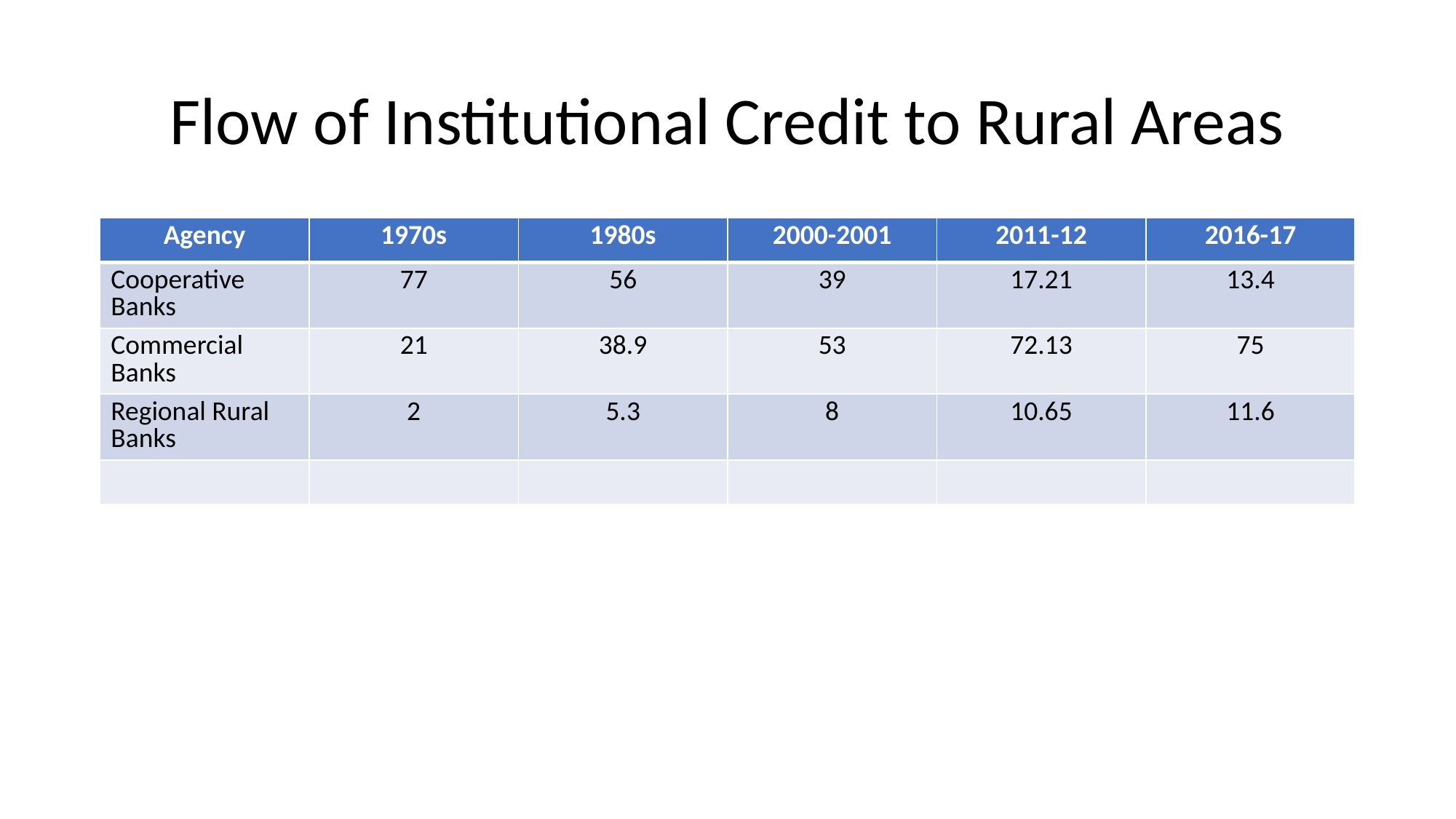

# Flow of Institutional Credit to Rural Areas
| Agency | 1970s | 1980s | 2000-2001 | 2011-12 | 2016-17 |
| --- | --- | --- | --- | --- | --- |
| Cooperative Banks | 77 | 56 | 39 | 17.21 | 13.4 |
| Commercial Banks | 21 | 38.9 | 53 | 72.13 | 75 |
| Regional Rural Banks | 2 | 5.3 | 8 | 10.65 | 11.6 |
|  |  |  |  |  |  |